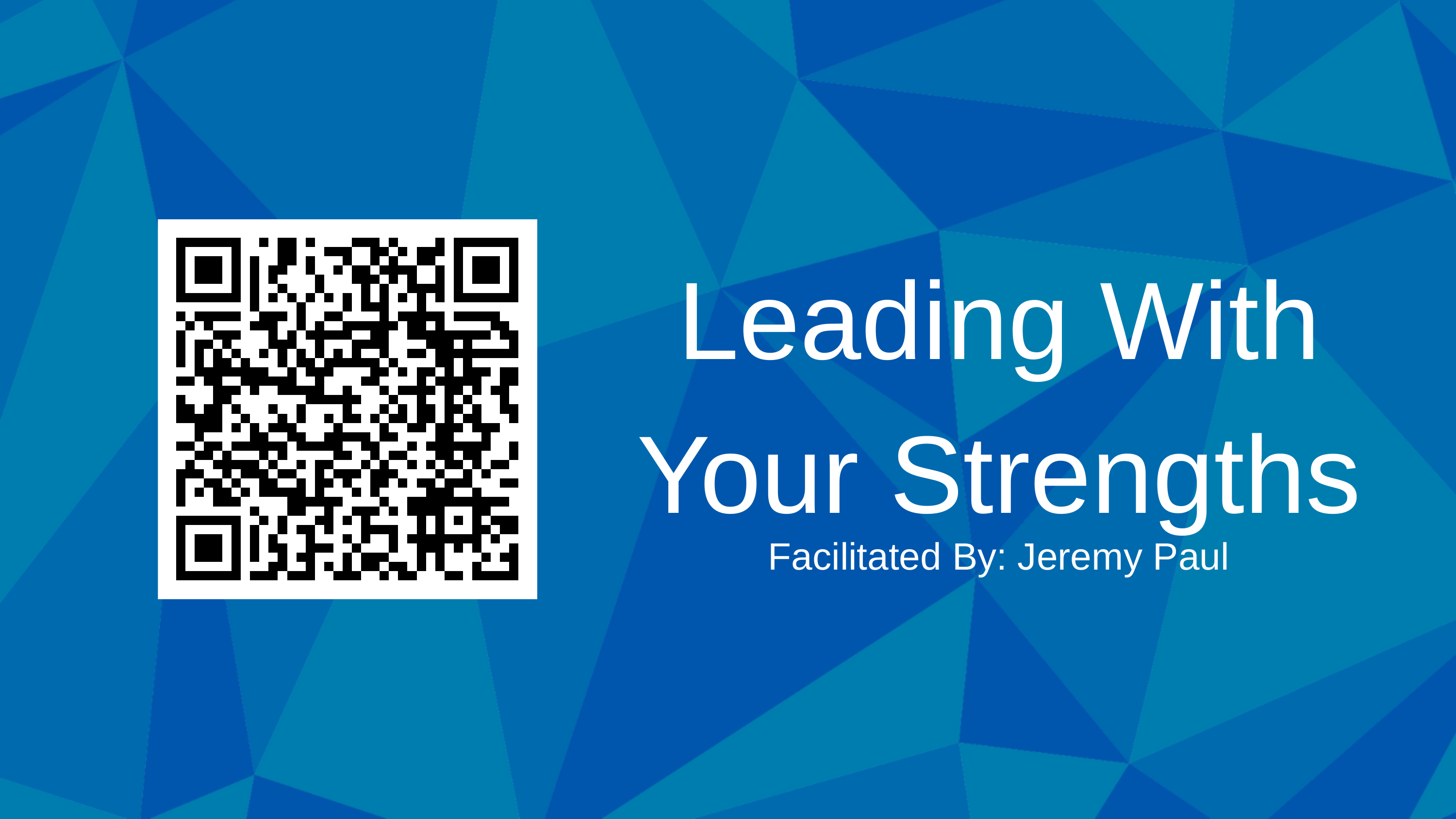

Leading With
Your Strengths
Facilitated By: Jeremy Paul